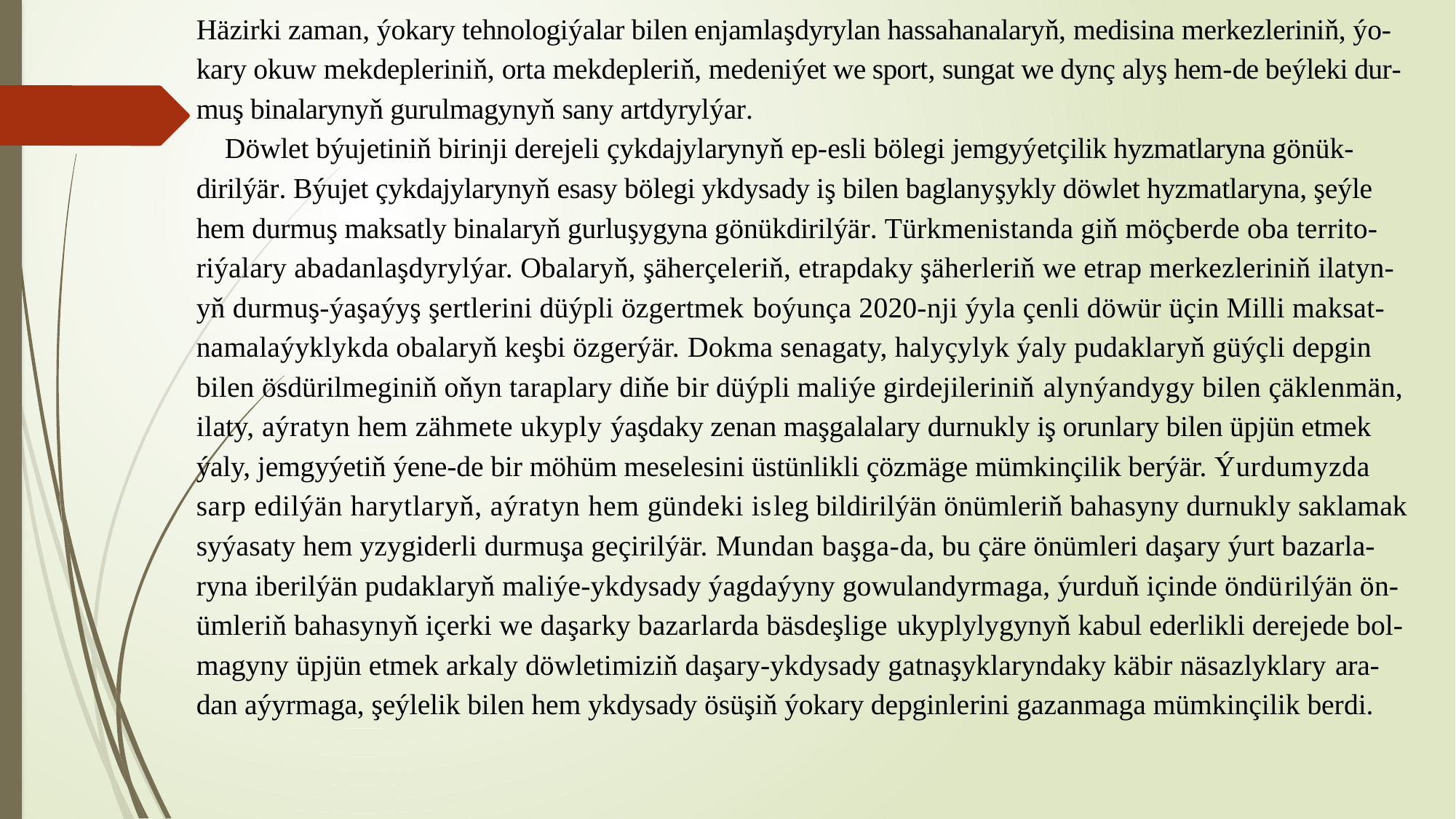

# Häzirki zaman, ýokary tehnologiýalar bilen enjamlaşdyrylan hassahanalaryň, medisina merkezleriniň, ýo-kary okuw mekdepleriniň, orta mekdepleriň, medeniýet we sport, sungat we dynç alyş hem-de beýleki dur-muş binalarynyň gurulmagynyň sany artdyrylýar. Döwlet býujetiniň birinji derejeli çykdajylarynyň ep-esli bölegi jemgyýetçilik hyzmatlaryna gönük-dirilýär. Býujet çykdajylarynyň esasy bölegi ykdysady iş bilen baglanyşykly döwlet hyzmatlaryna, şeýle hem durmuş maksatly binalaryň gurluşygyna gönükdirilýär. Türkmenistanda giň möçberde oba territo-riýalary abadanlaşdyrylýar. Obalaryň, şäherçeleriň, etrapdaky şäherleriň we etrap merkezleriniň ilatyn-yň durmuş-ýaşaýyş şertlerini düýpli özgertmek boýunça 2020-nji ýyla çenli döwür üçin Milli maksat-namalaýyklykda obalaryň keşbi özgerýär. Dokma senagaty, halyçylyk ýaly pudaklaryň güýçli depgin bilen ösdürilmeginiň oňyn taraplary diňe bir düýpli maliýe girdejileriniň alynýandygy bilen çäklenmän, ilaty, aýratyn hem zähmete ukyply ýaşdaky zenan maşgalalary durnukly iş orunlary bilen üpjün etmek ýaly, jemgyýetiň ýene-de bir möhüm meselesini üstünlikli çözmäge mümkinçilik berýär. Ýurdumyzda sarp edilýän harytlaryň, aýratyn hem gündeki isleg bildirilýän önümleriň bahasyny durnukly saklamak syýasaty hem yzygiderli durmuşa geçirilýär. Mundan başga-da, bu çäre önümleri daşary ýurt bazarla-ryna iberilýän pudaklaryň maliýe-ykdysady ýagdaýyny gowulandyrmaga, ýurduň içinde öndürilýän ön-ümleriň bahasynyň içerki we daşarky bazarlarda bäsdeşlige ukyplylygynyň kabul ederlikli derejede bol-magyny üpjün etmek arkaly döwletimiziň daşary-ykdysady gatnaşyklaryndaky käbir näsazlyklary ara-dan aýyrmaga, şeýlelik bilen hem ykdysady ösüşiň ýokary depginlerini gazanmaga mümkinçilik berdi.